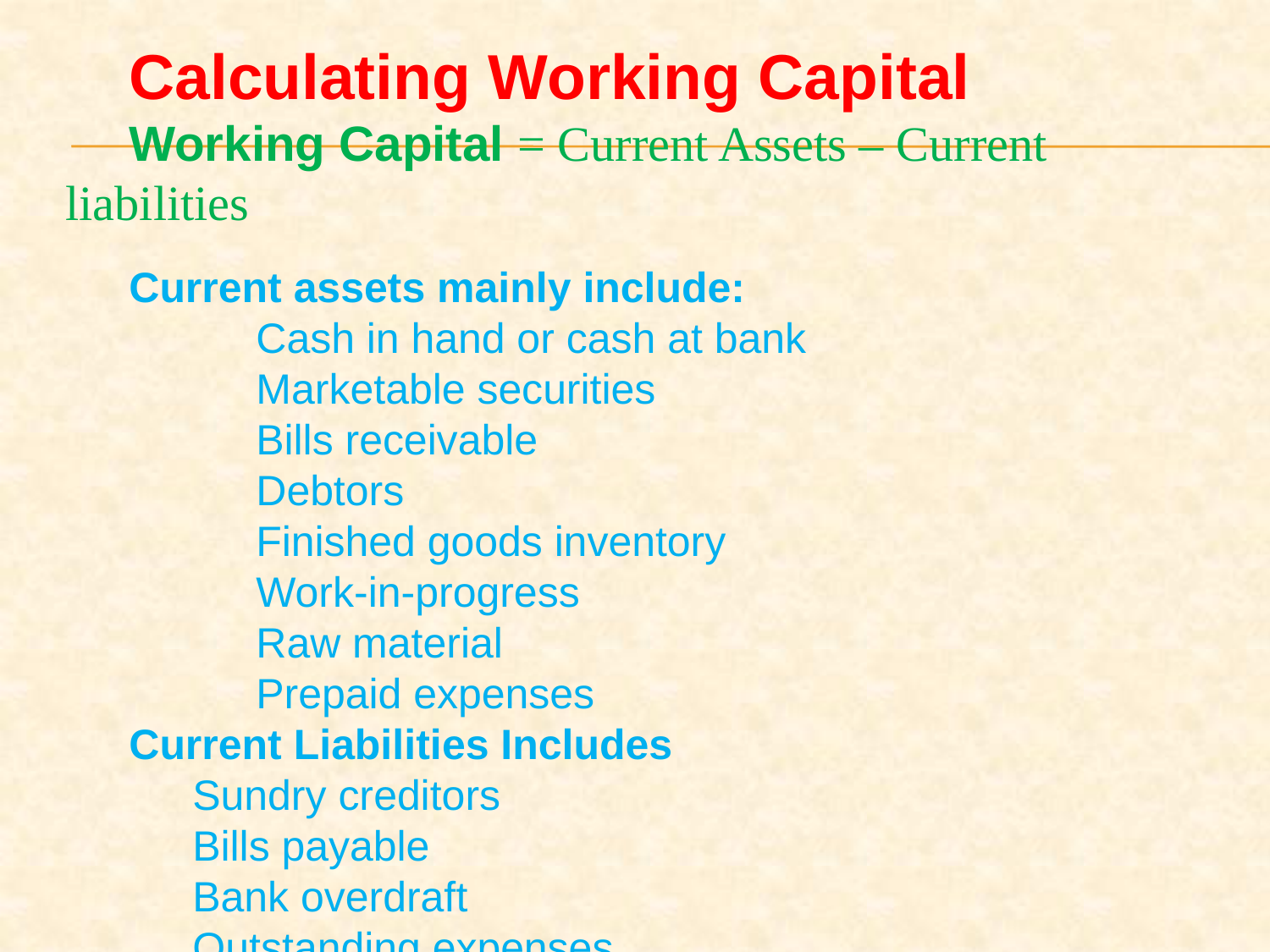

Calculating Working Capital
Working Capital = Current Assets – Current liabilities

Current assets mainly include:
	Cash in hand or cash at bank
	Marketable securities
	Bills receivable
	Debtors
	Finished goods inventory
	Work-in-progress
	Raw material
	Prepaid expenses
Current Liabilities Includes
	Sundry creditors
	Bills payable
	Bank overdraft
	Outstanding expenses